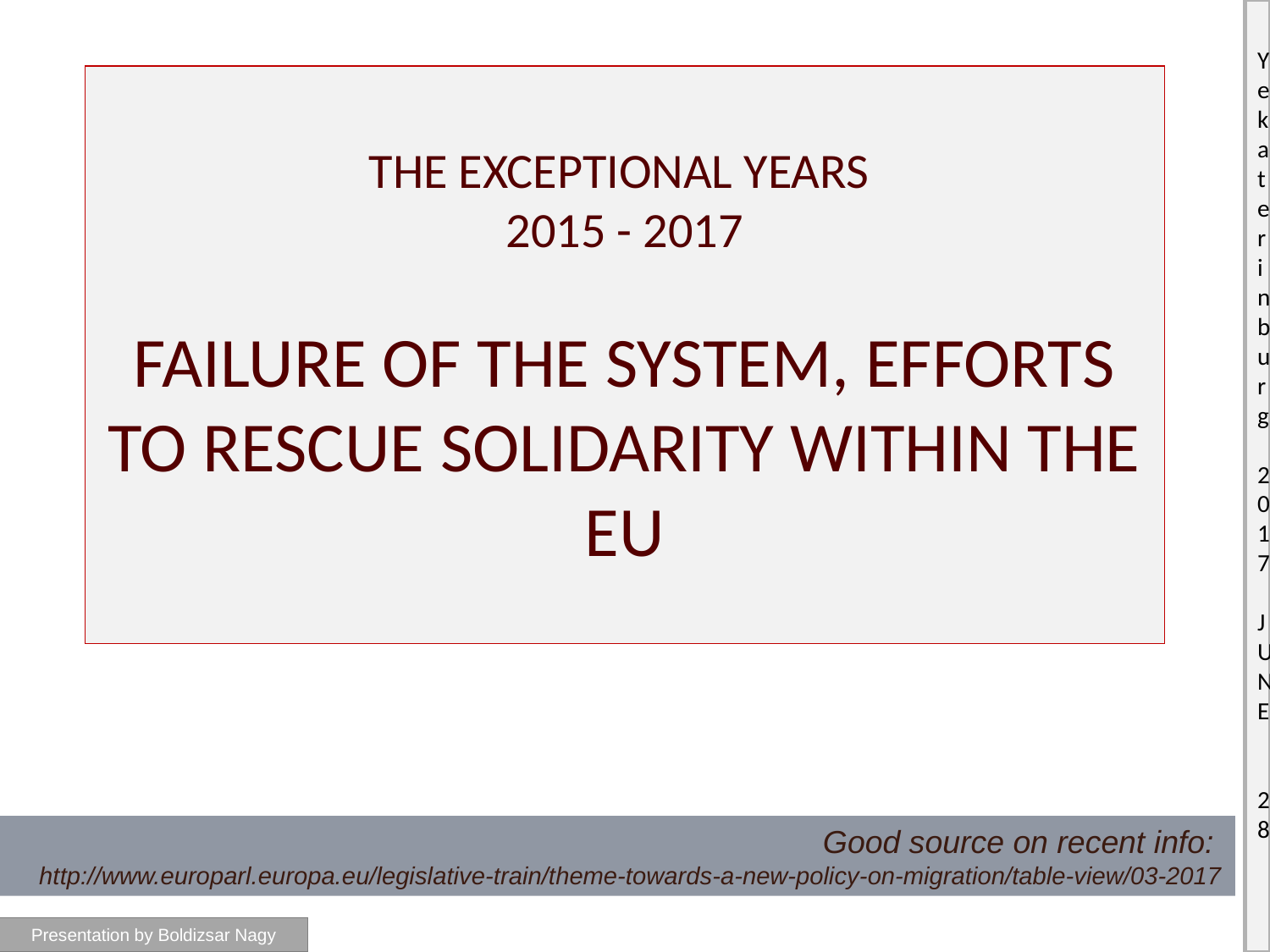

# THE EXCEPTIONAL YEARS 2015 - 2017 FAILURE OF THE SYSTEM, EFFORTS TO RESCUE SOLIDARITY WITHIN THE EU
Good source on recent info:
http://www.europarl.europa.eu/legislative-train/theme-towards-a-new-policy-on-migration/table-view/03-2017